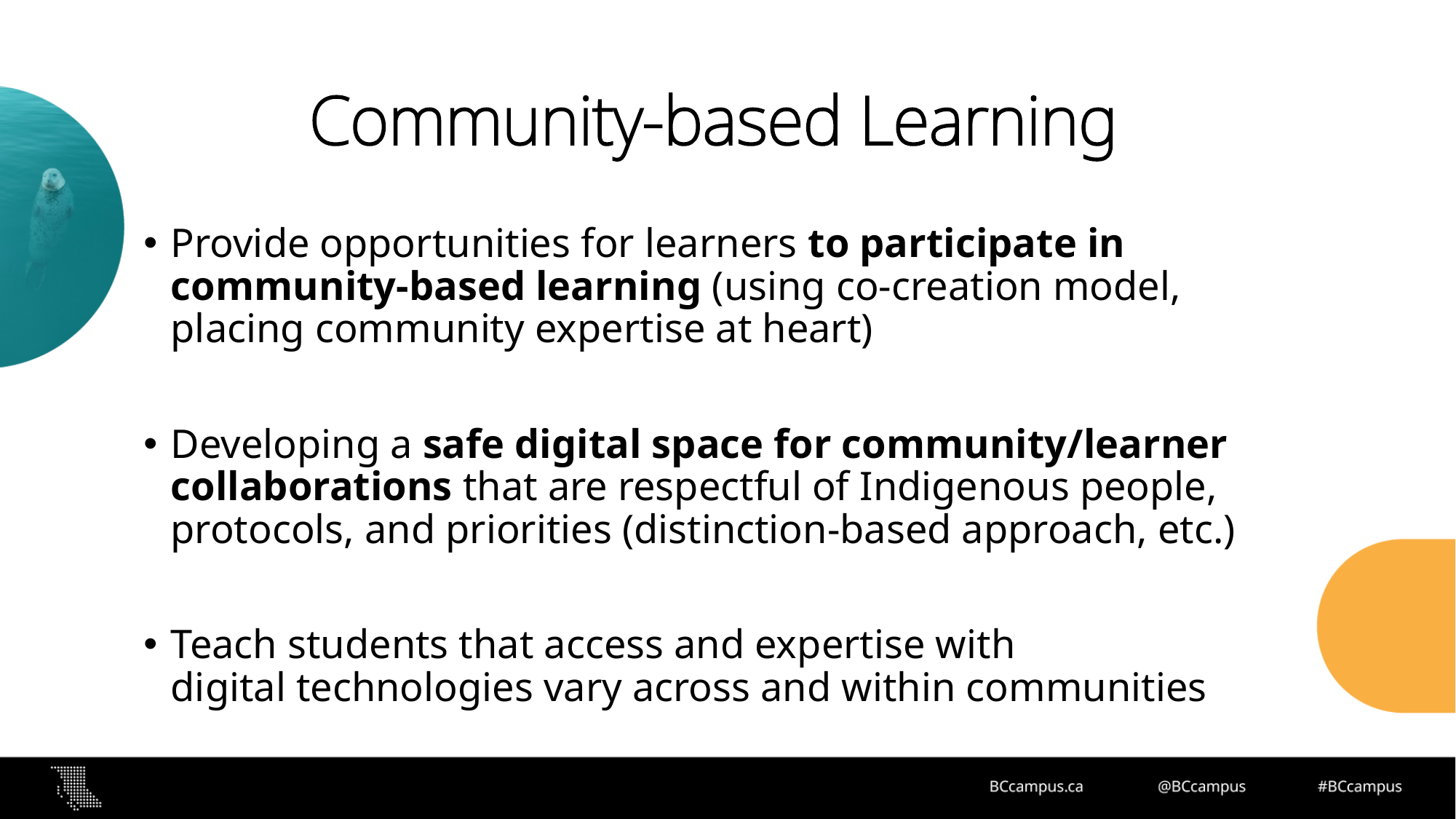

# Community-based Learning
Provide opportunities for learners to participate in community-based learning (using co-creation model, placing community expertise at heart)

Developing a safe digital space for community/learner collaborations that are respectful of Indigenous people, protocols, and priorities (distinction-based approach, etc.)

Teach students that access and expertise with digital technologies vary across and within communities ​